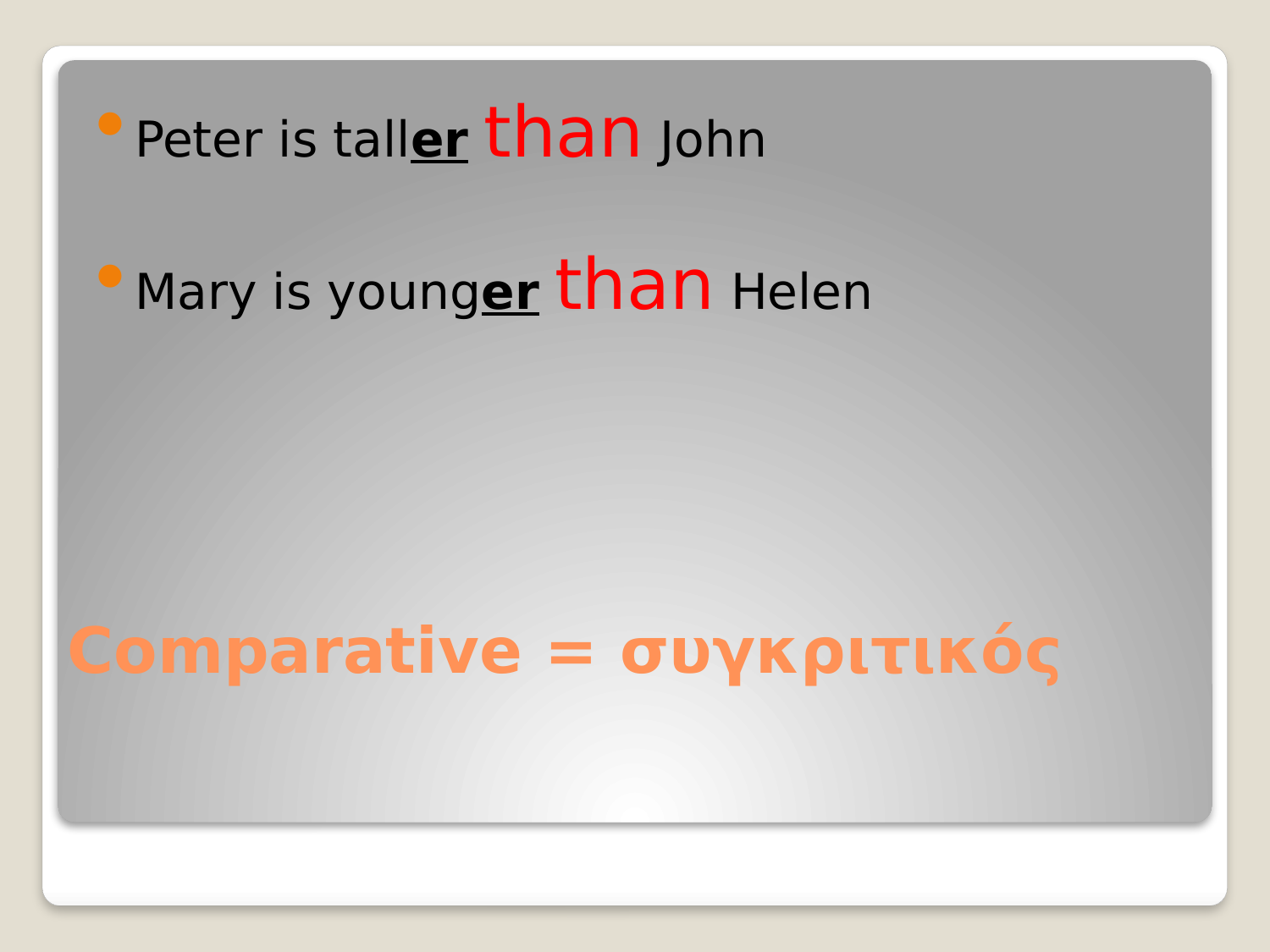

Peter is taller than John

Mary is younger than Helen

# Comparative = συγκριτικός